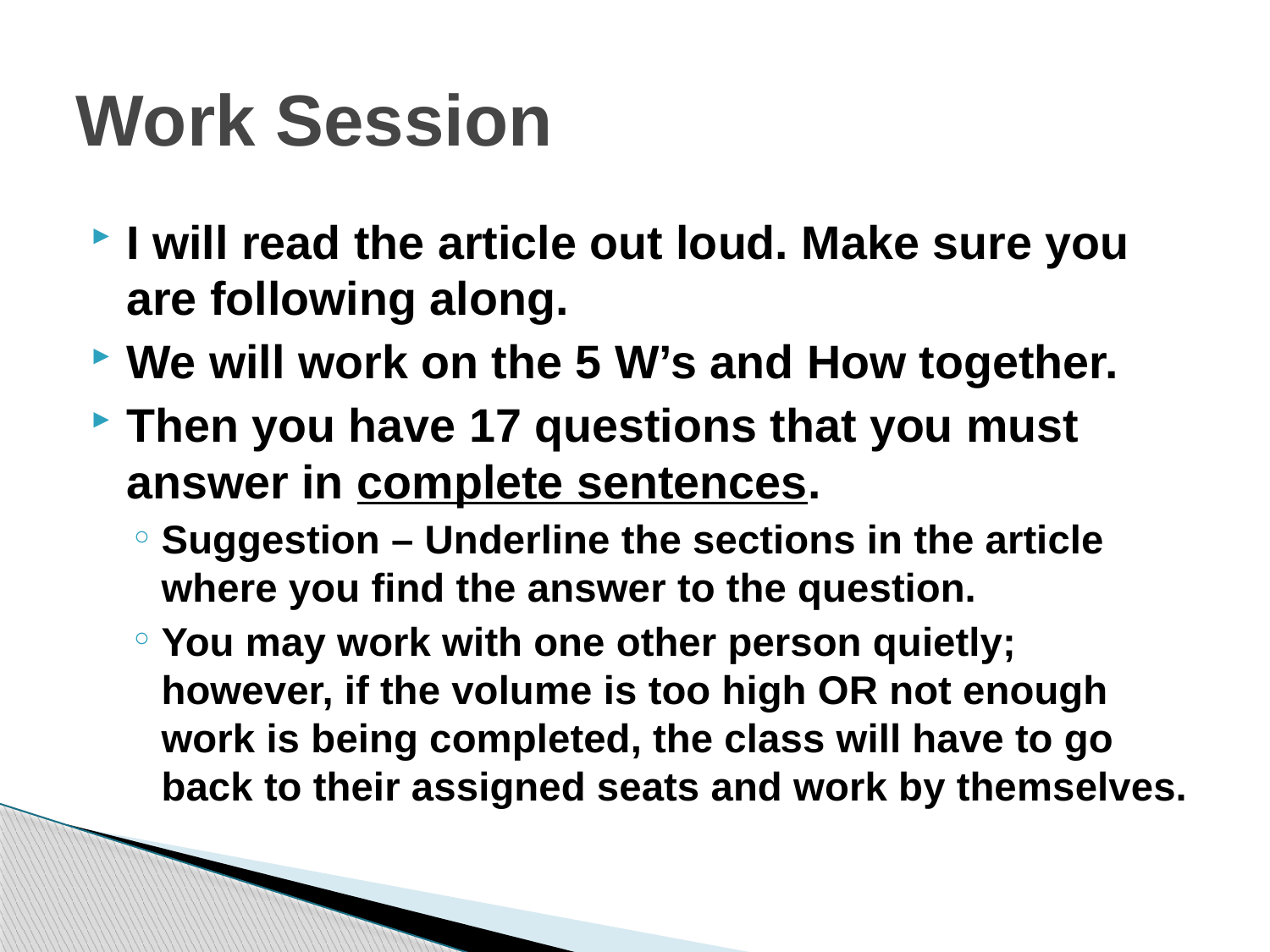

# Work Session
I will read the article out loud. Make sure you are following along.
We will work on the 5 W’s and How together.
Then you have 17 questions that you must answer in complete sentences.
Suggestion – Underline the sections in the article where you find the answer to the question.
You may work with one other person quietly; however, if the volume is too high OR not enough work is being completed, the class will have to go back to their assigned seats and work by themselves.